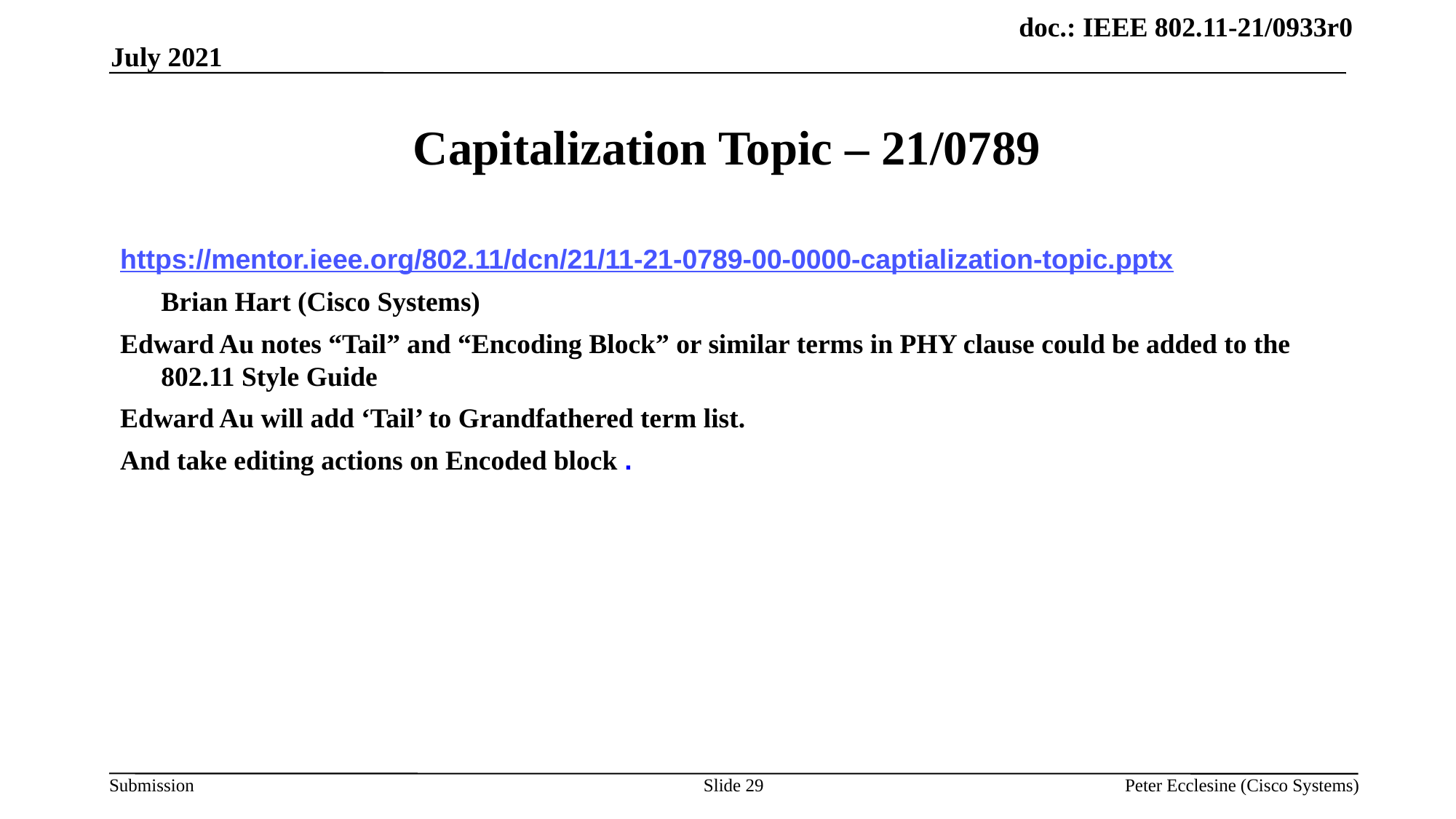

July 2021
# Capitalization Topic – 21/0789
https://mentor.ieee.org/802.11/dcn/21/11-21-0789-00-0000-captialization-topic.pptx
	Brian Hart (Cisco Systems)
Edward Au notes “Tail” and “Encoding Block” or similar terms in PHY clause could be added to the 802.11 Style Guide
Edward Au will add ‘Tail’ to Grandfathered term list.
And take editing actions on Encoded block .
Slide 29
Peter Ecclesine (Cisco Systems)